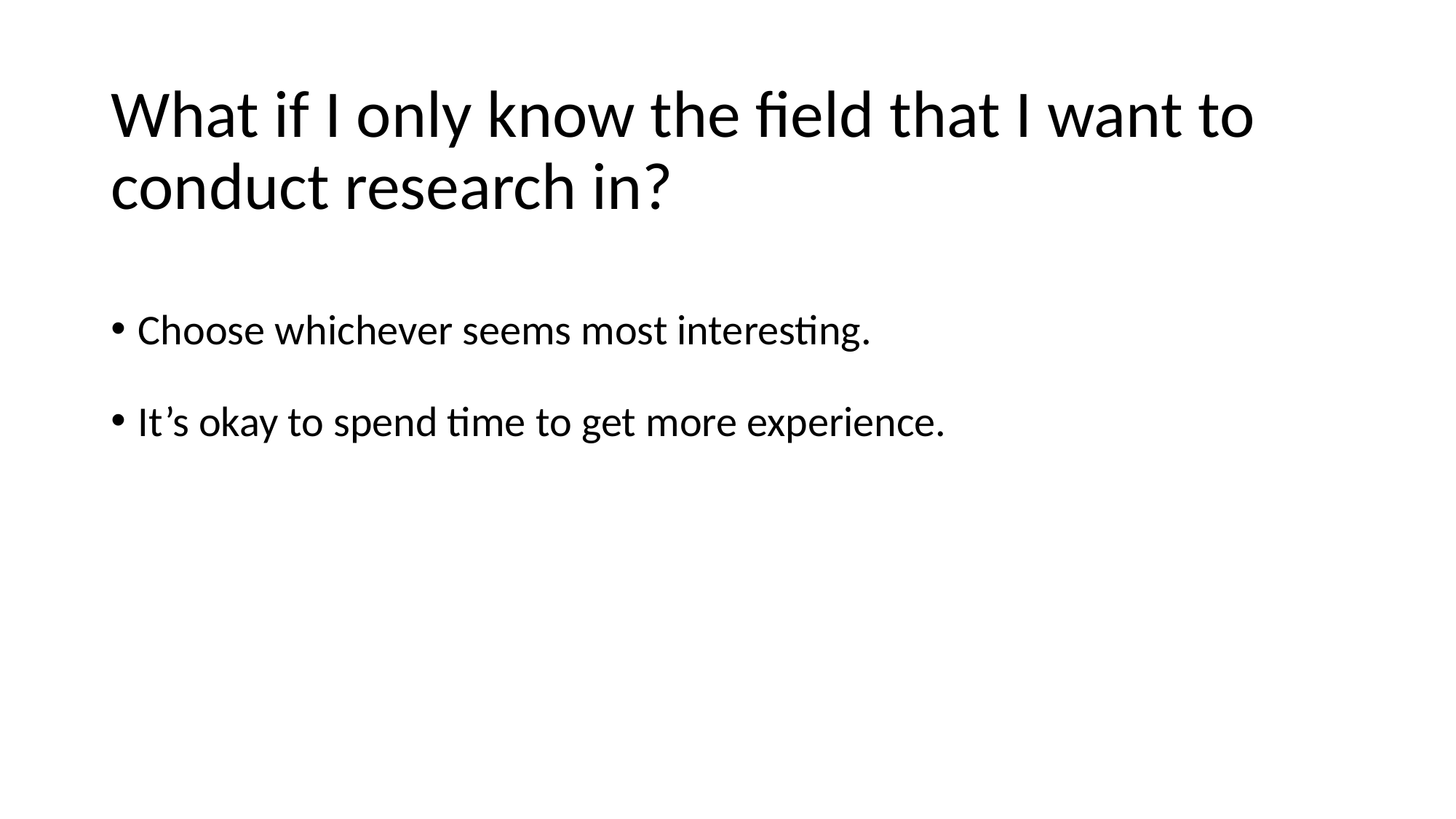

# What if I only know the field that I want to conduct research in?
Choose whichever seems most interesting.
It’s okay to spend time to get more experience.